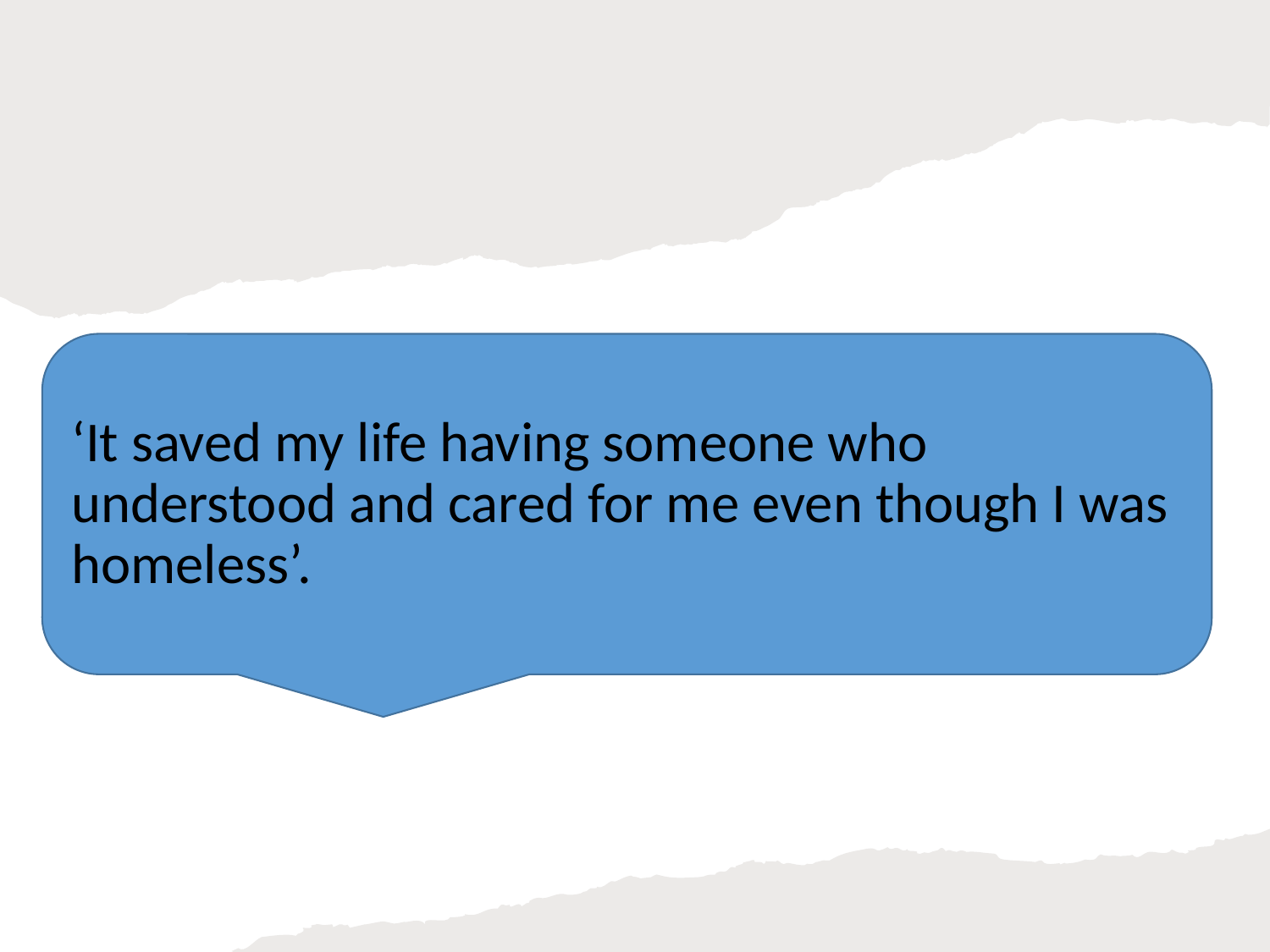

‘It saved my life having someone who understood and cared for me even though I was homeless’.